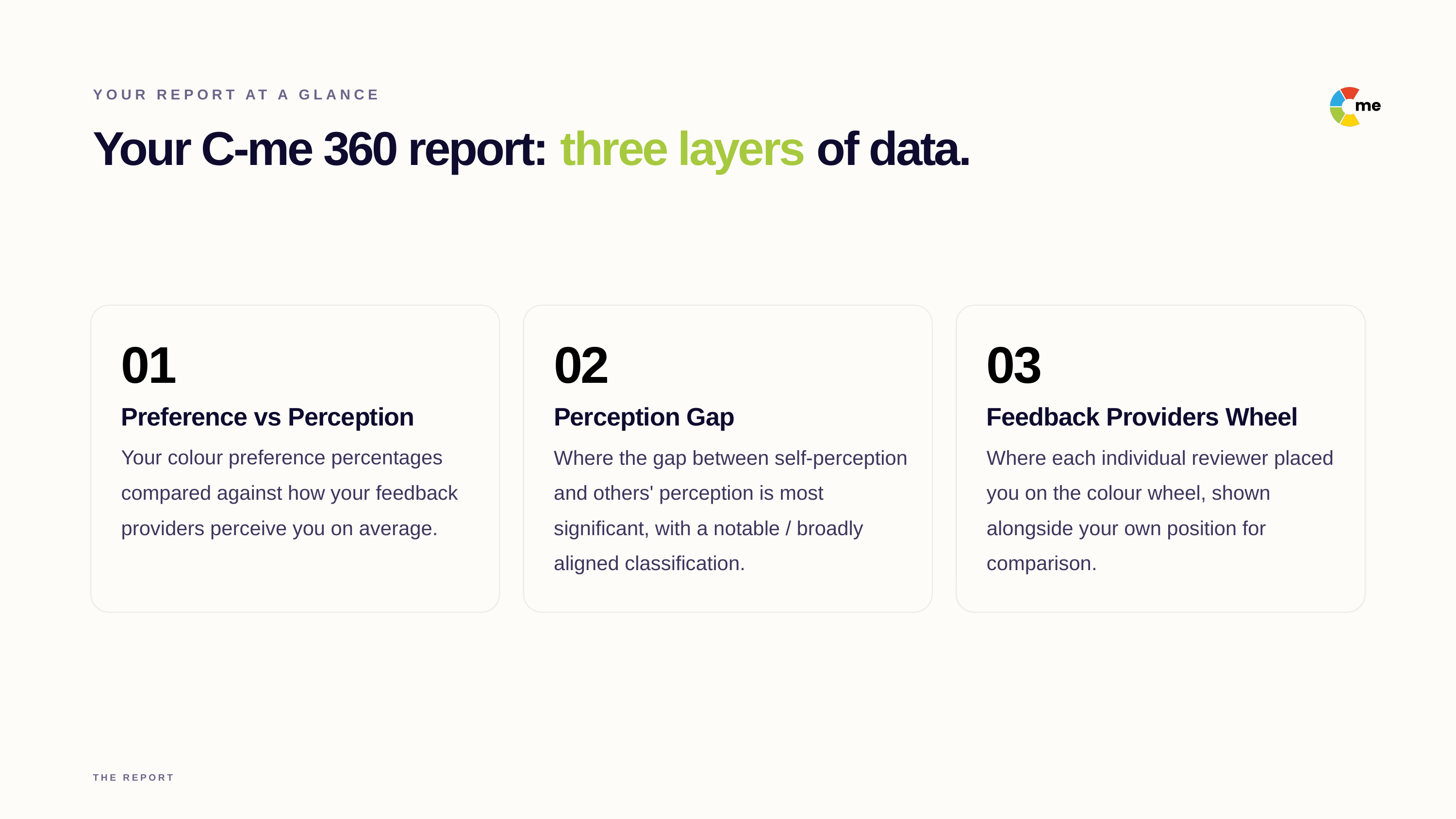

YOUR REPORT AT A GLANCE
Your C-me 360 report: three layers of data.

01
02
03
Preference vs Perception
Perception Gap
Feedback Providers Wheel
Your colour preference percentages compared against how your feedback providers perceive you on average.
Where the gap between self-perception and others' perception is most significant, with a notable / broadly aligned classification.
Where each individual reviewer placed you on the colour wheel, shown alongside your own position for comparison.
THE REPORT